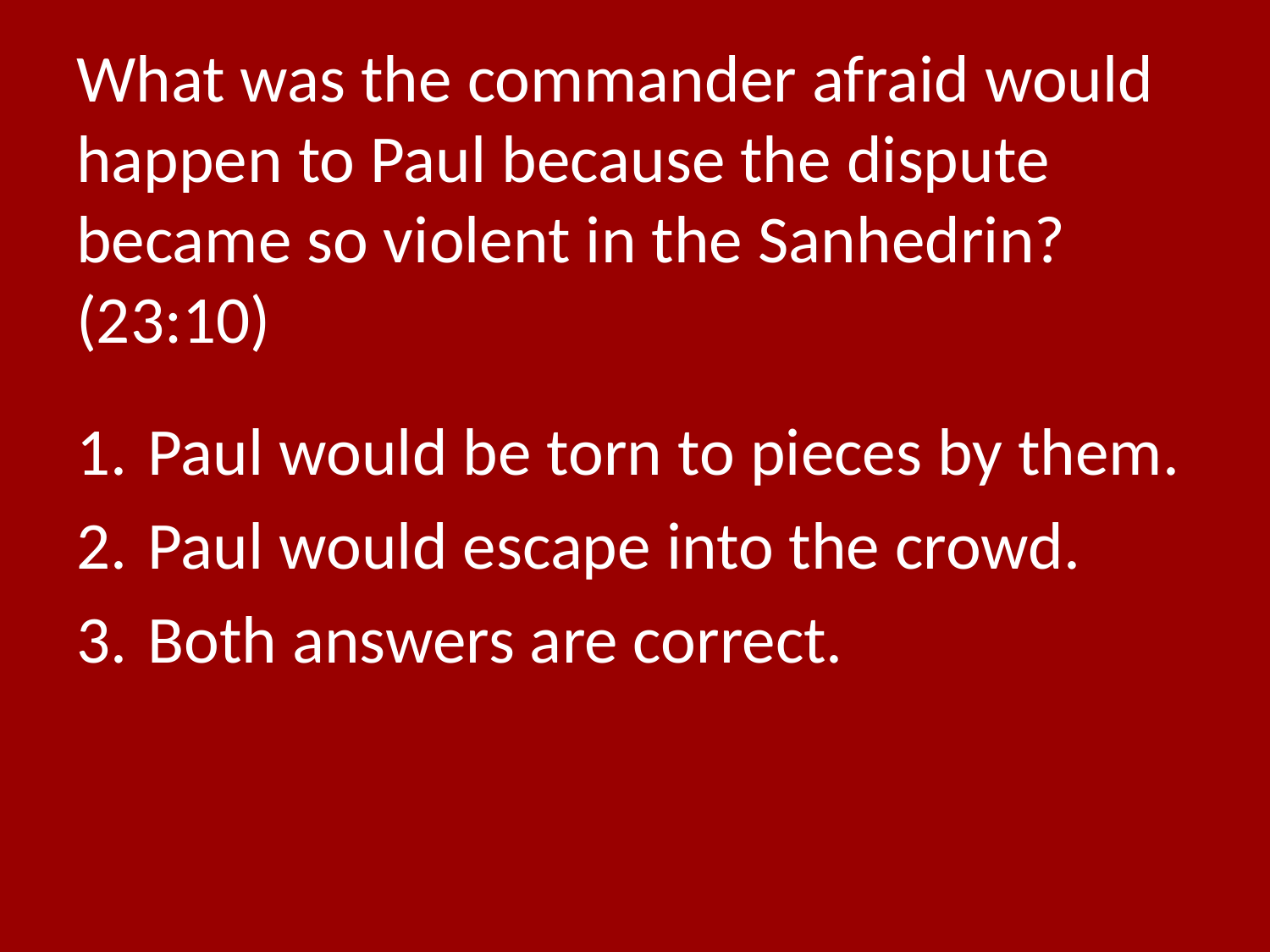

# What was the commander afraid would happen to Paul because the dispute became so violent in the Sanhedrin?  (23:10)
Paul would be torn to pieces by them.
Paul would escape into the crowd.
Both answers are correct.